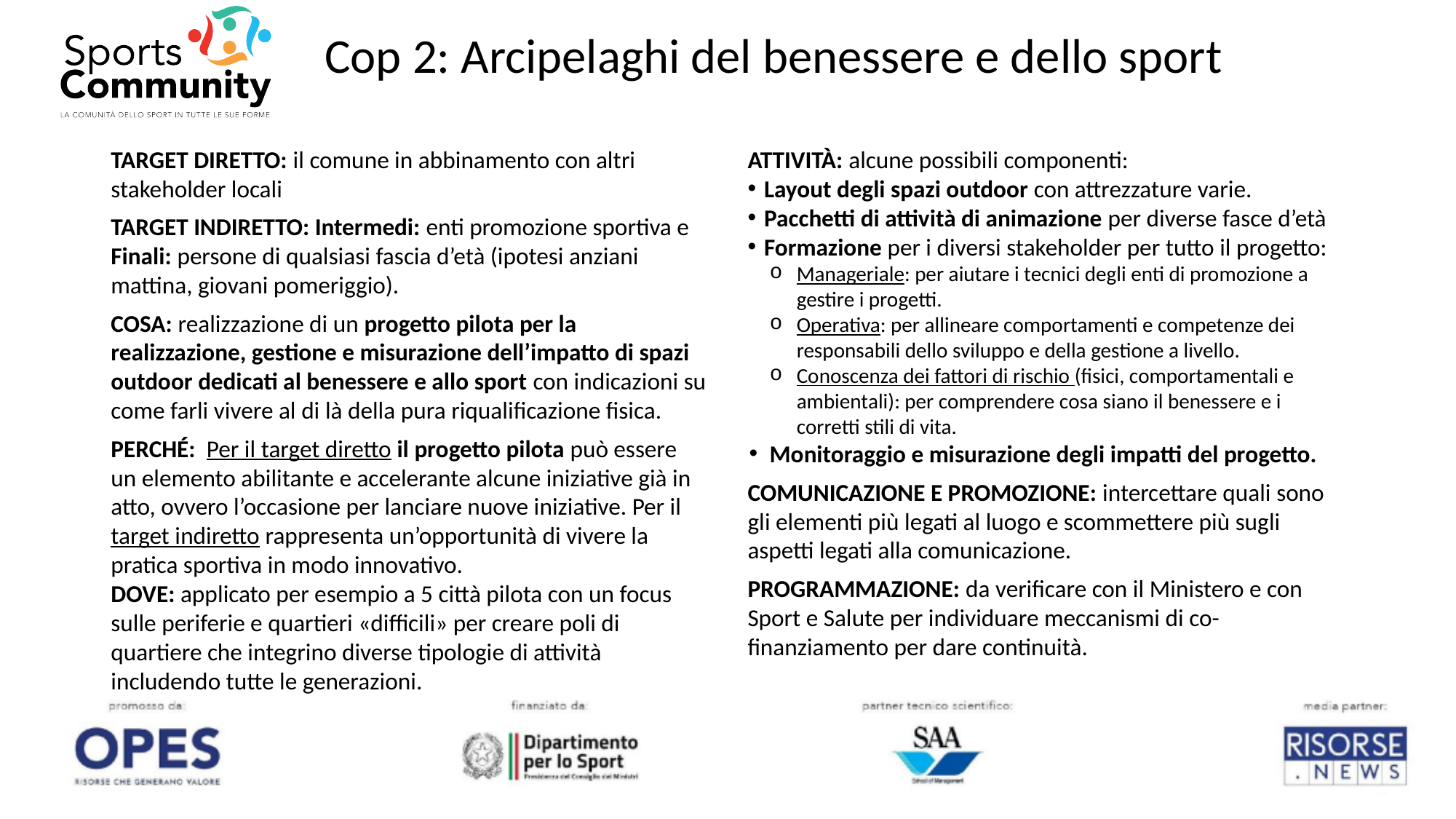

# Cop 2: Arcipelaghi del benessere e dello sport
TARGET DIRETTO: il comune in abbinamento con altri stakeholder locali
TARGET INDIRETTO: Intermedi: enti promozione sportiva e Finali: persone di qualsiasi fascia d’età (ipotesi anziani mattina, giovani pomeriggio).
COSA: realizzazione di un progetto pilota per la realizzazione, gestione e misurazione dell’impatto di spazi outdoor dedicati al benessere e allo sport con indicazioni su come farli vivere al di là della pura riqualificazione fisica.
PERCHÉ:  Per il target diretto il progetto pilota può essere un elemento abilitante e accelerante alcune iniziative già in atto, ovvero l’occasione per lanciare nuove iniziative. Per il target indiretto rappresenta un’opportunità di vivere la pratica sportiva in modo innovativo.
DOVE: applicato per esempio a 5 città pilota con un focus sulle periferie e quartieri «difficili» per creare poli di quartiere che integrino diverse tipologie di attività includendo tutte le generazioni.

ATTIVITÀ: alcune possibili componenti:
Layout degli spazi outdoor con attrezzature varie.
Pacchetti di attività di animazione per diverse fasce d’età
Formazione per i diversi stakeholder per tutto il progetto:
Manageriale: per aiutare i tecnici degli enti di promozione a gestire i progetti.
Operativa: per allineare comportamenti e competenze dei responsabili dello sviluppo e della gestione a livello.
Conoscenza dei fattori di rischio (fisici, comportamentali e ambientali): per comprendere cosa siano il benessere e i corretti stili di vita.
Monitoraggio e misurazione degli impatti del progetto.
COMUNICAZIONE E PROMOZIONE: intercettare quali sono gli elementi più legati al luogo e scommettere più sugli aspetti legati alla comunicazione.
PROGRAMMAZIONE: da verificare con il Ministero e con Sport e Salute per individuare meccanismi di co-finanziamento per dare continuità.